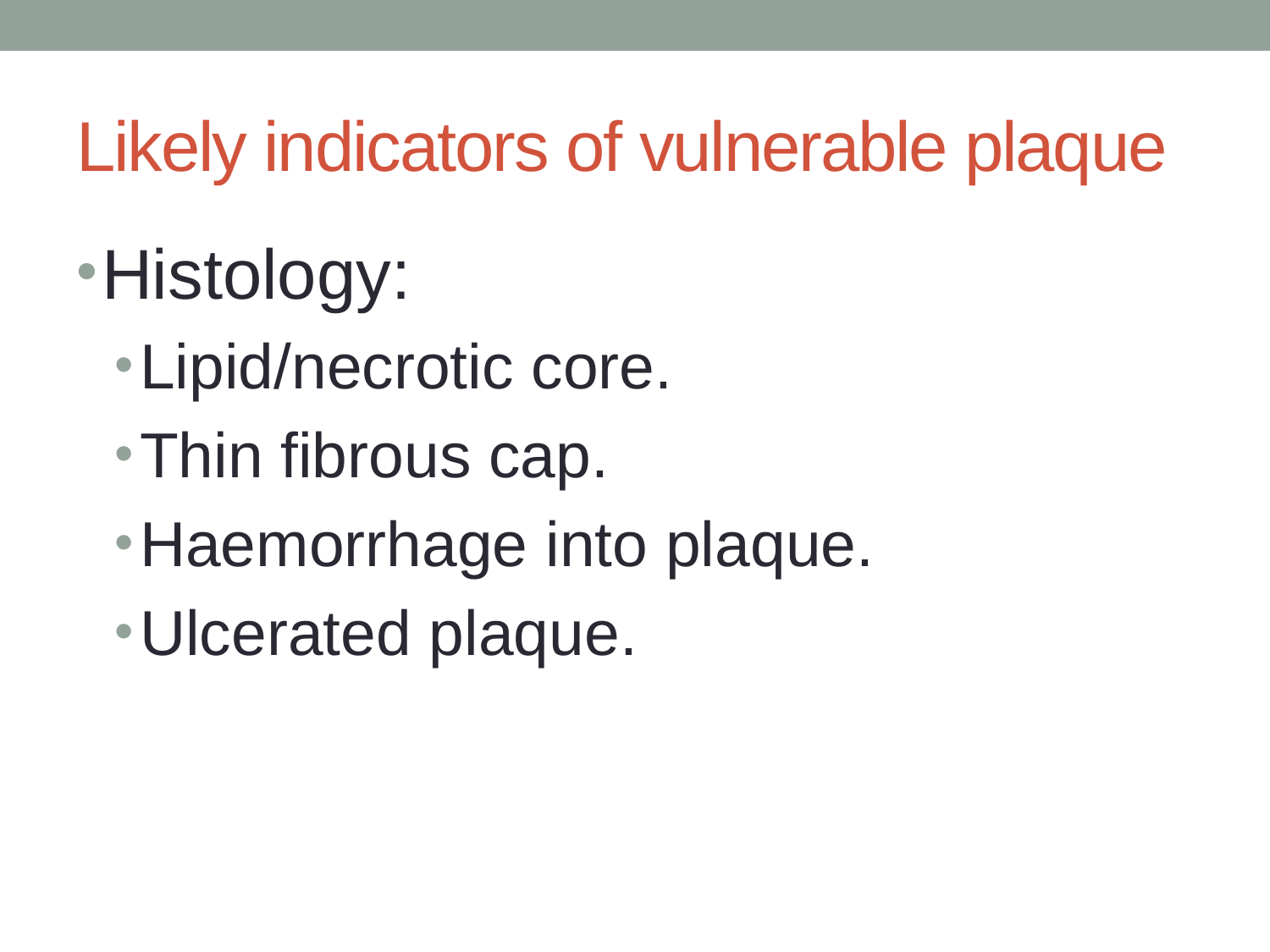

# Likely indicators of vulnerable plaque
Histology:
Lipid/necrotic core.
Thin fibrous cap.
Haemorrhage into plaque.
Ulcerated plaque.